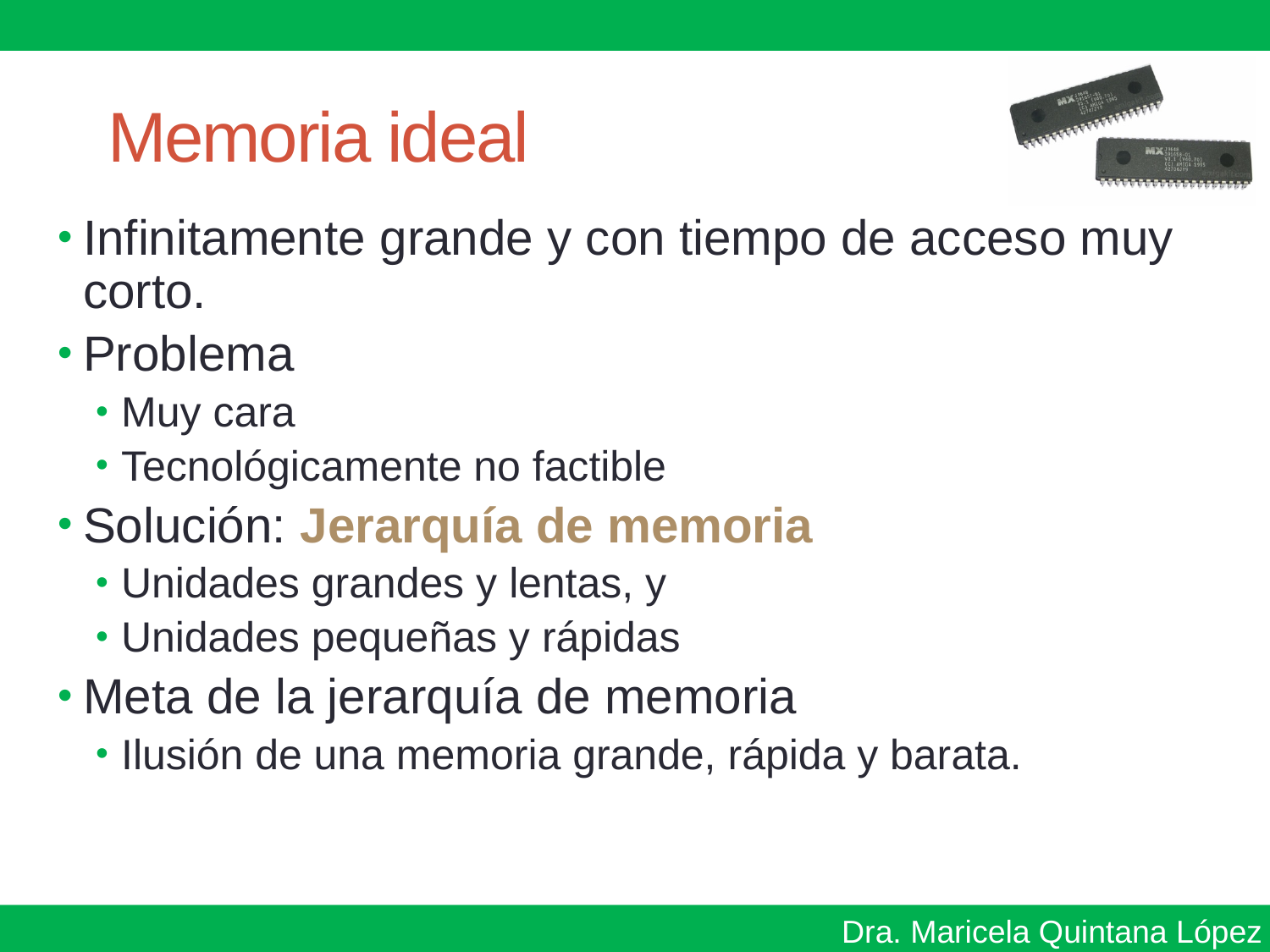

# Memoria ideal
Infinitamente grande y con tiempo de acceso muy corto.
Problema
Muy cara
Tecnológicamente no factible
Solución: Jerarquía de memoria
Unidades grandes y lentas, y
Unidades pequeñas y rápidas
Meta de la jerarquía de memoria
Ilusión de una memoria grande, rápida y barata.